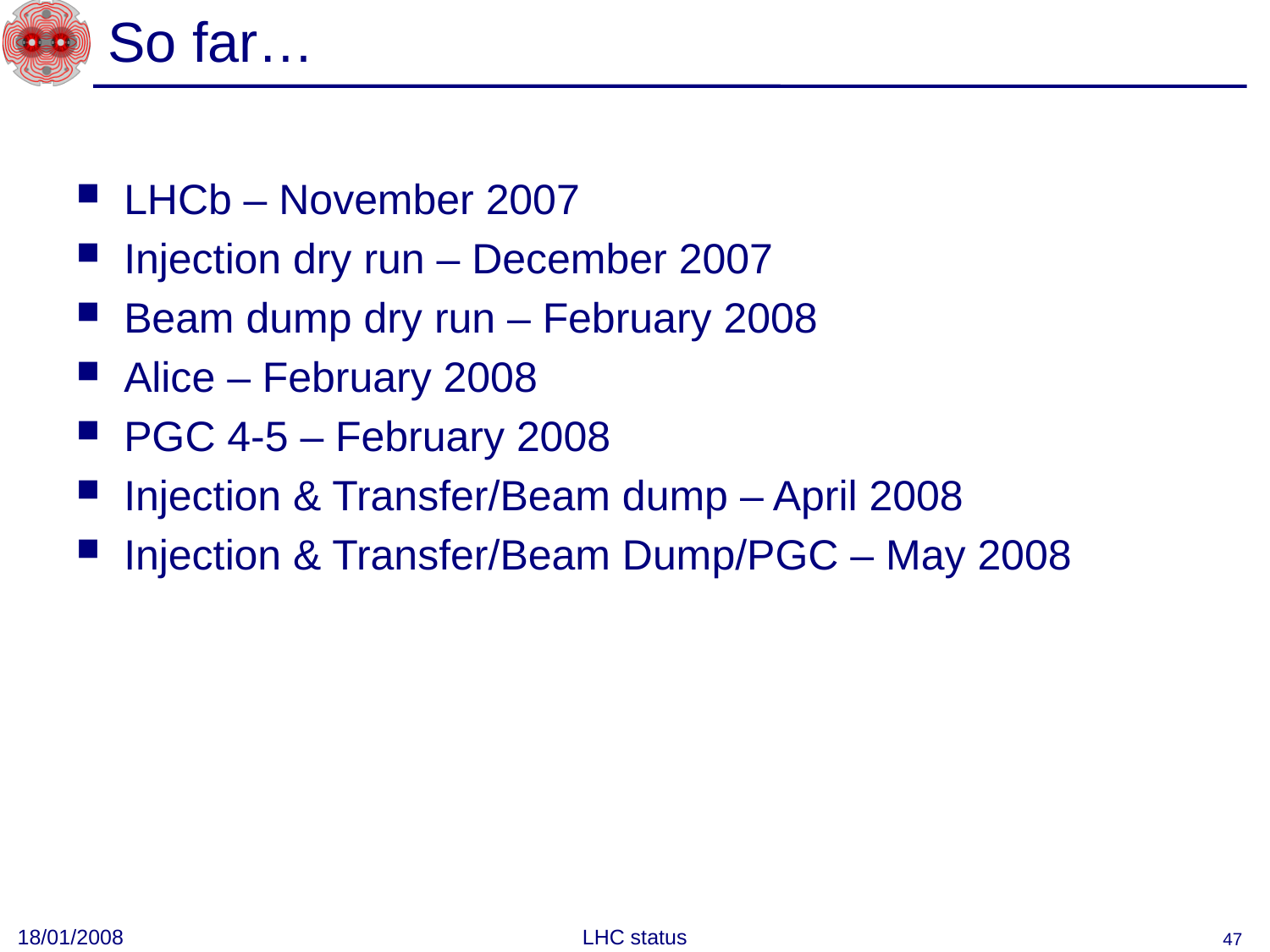

# So far…
LHCb – November 2007
Injection dry run – December 2007
Beam dump dry run – February 2008
Alice – February 2008
PGC 4-5 – February 2008
Injection & Transfer/Beam dump – April 2008
Injection & Transfer/Beam Dump/PGC – May 2008
18/01/2008
LHC status
47